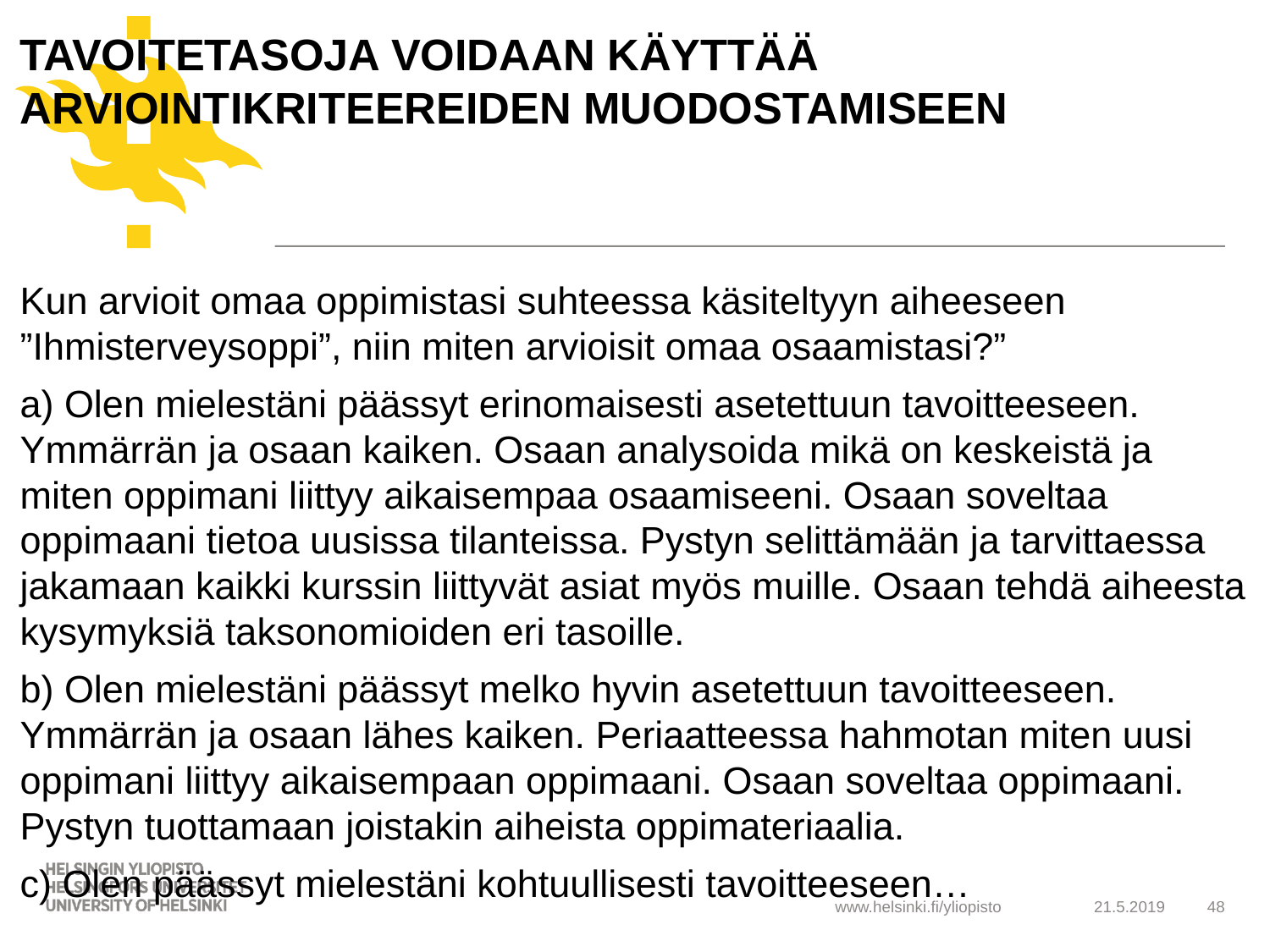

# TAVOITETASOJA VOIDAAN KÄYTTÄÄ ARVIOINTIKRITEEREIDEN MUODOSTAMISEEN
Kun arvioit omaa oppimistasi suhteessa käsiteltyyn aiheeseen ”Ihmisterveysoppi”, niin miten arvioisit omaa osaamistasi?”
a) Olen mielestäni päässyt erinomaisesti asetettuun tavoitteeseen. Ymmärrän ja osaan kaiken. Osaan analysoida mikä on keskeistä ja  miten oppimani liittyy aikaisempaa osaamiseeni. Osaan soveltaa oppimaani tietoa uusissa tilanteissa. Pystyn selittämään ja tarvittaessa jakamaan kaikki kurssin liittyvät asiat myös muille. Osaan tehdä aiheesta kysymyksiä taksonomioiden eri tasoille.
b) Olen mielestäni päässyt melko hyvin asetettuun tavoitteeseen. Ymmärrän ja osaan lähes kaiken. Periaatteessa hahmotan miten uusi oppimani liittyy aikaisempaan oppimaani. Osaan soveltaa oppimaani. Pystyn tuottamaan joistakin aiheista oppimateriaalia.
c) Olen päässyt mielestäni kohtuullisesti tavoitteeseen…

21.5.2019
48